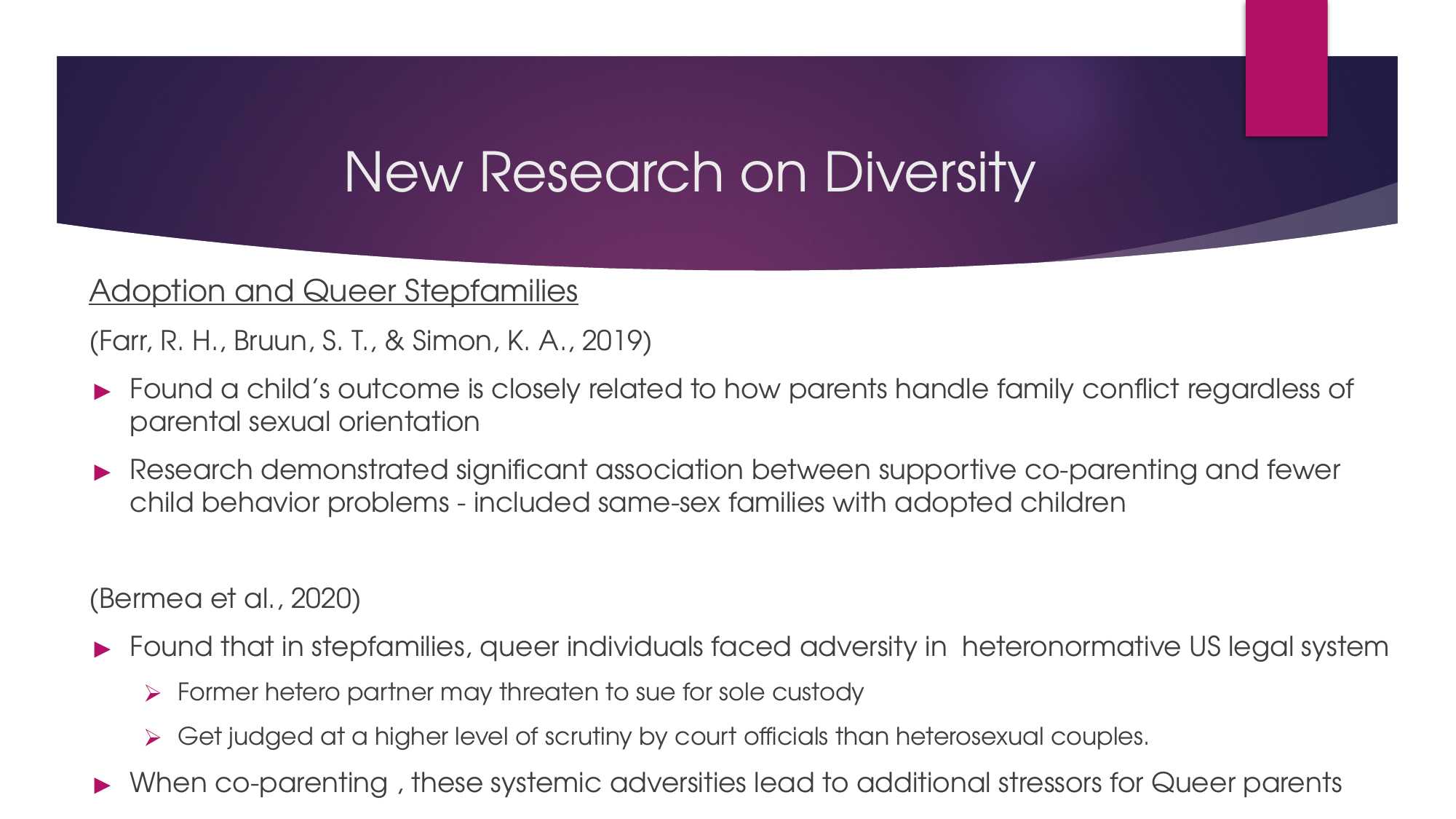

# New Research on Diversity
Adoption and Queer Stepfamilies
(Farr, R. H., Bruun, S. T., & Simon, K. A., 2019)
Found a child’s outcome is closely related to how parents handle family conflict regardless of  parental sexual orientation
Research demonstrated significant association between supportive co-parenting and fewer child behavior problems - included same-sex families with adopted children

(Bermea et al., 2020)
Found that in stepfamilies, queer individuals faced adversity in  heteronormative US legal system
Former hetero partner may threaten to sue for sole custody
Get judged at a higher level of scrutiny by court officials than heterosexual couples.
When co-parenting , these systemic adversities lead to additional stressors for Queer parents